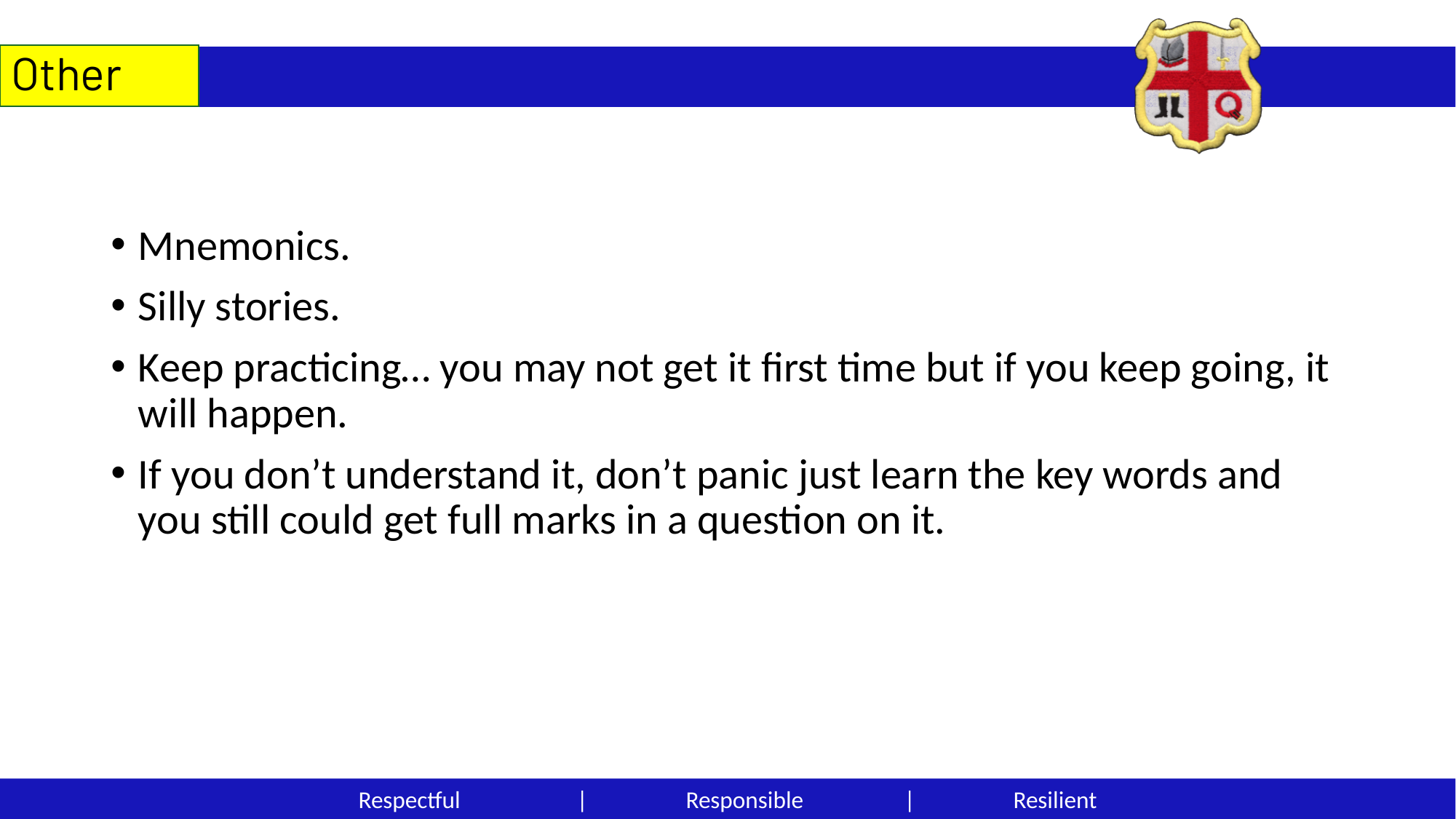

# Other
Mnemonics.
Silly stories.
Keep practicing… you may not get it first time but if you keep going, it will happen.
If you don’t understand it, don’t panic just learn the key words and you still could get full marks in a question on it.